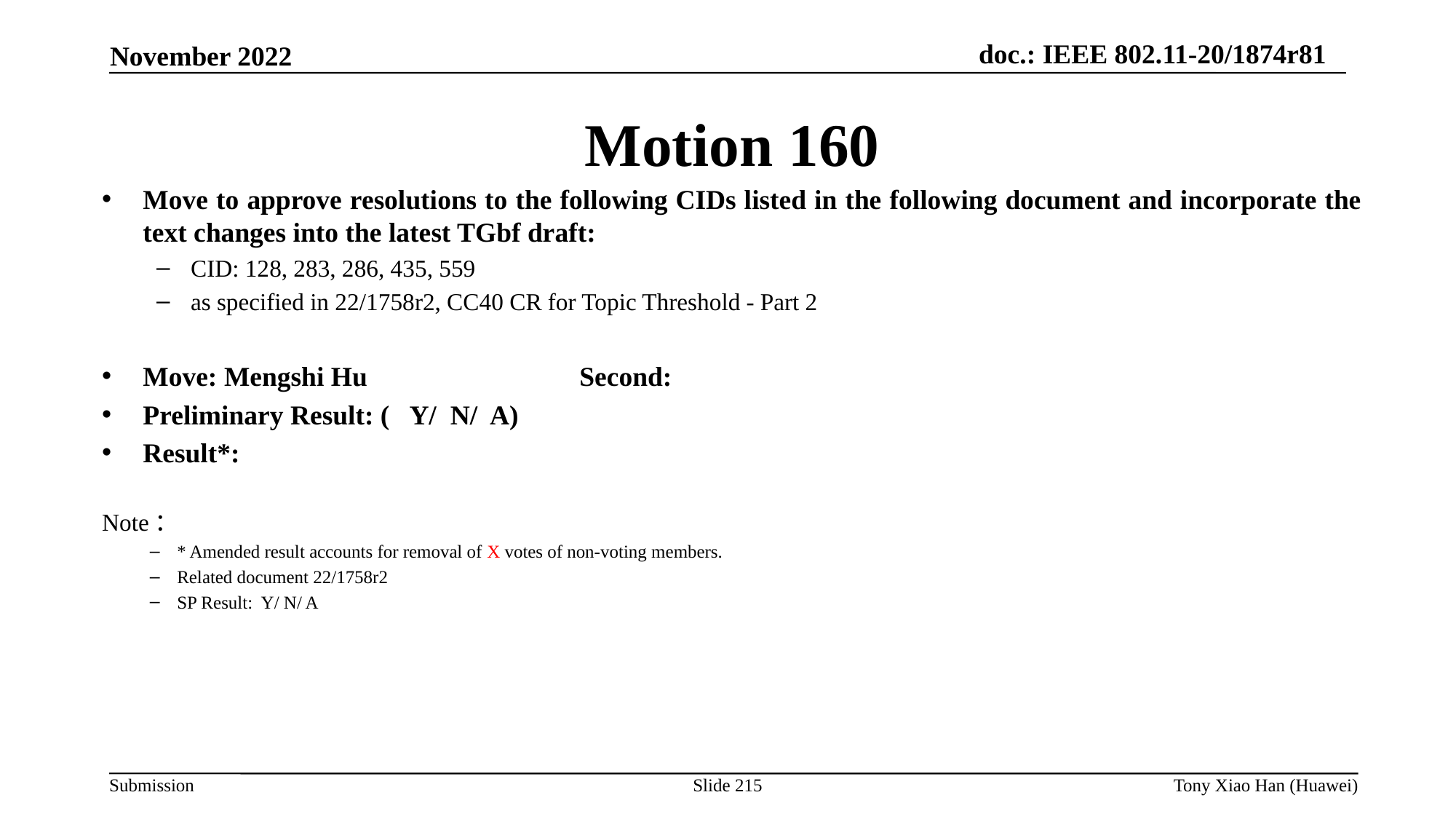

Motion 160

Move to approve resolutions to the following CIDs listed in the following document and incorporate the text changes into the latest TGbf draft:
CID: 128, 283, 286, 435, 559
as specified in 22/1758r2, CC40 CR for Topic Threshold - Part 2

Move: Mengshi Hu		Second:
Preliminary Result: (   Y/  N/  A)
Result*:

Note：
* Amended result accounts for removal of X votes of non-voting members.
Related document 22/1758r2
SP Result:  Y/ N/ A